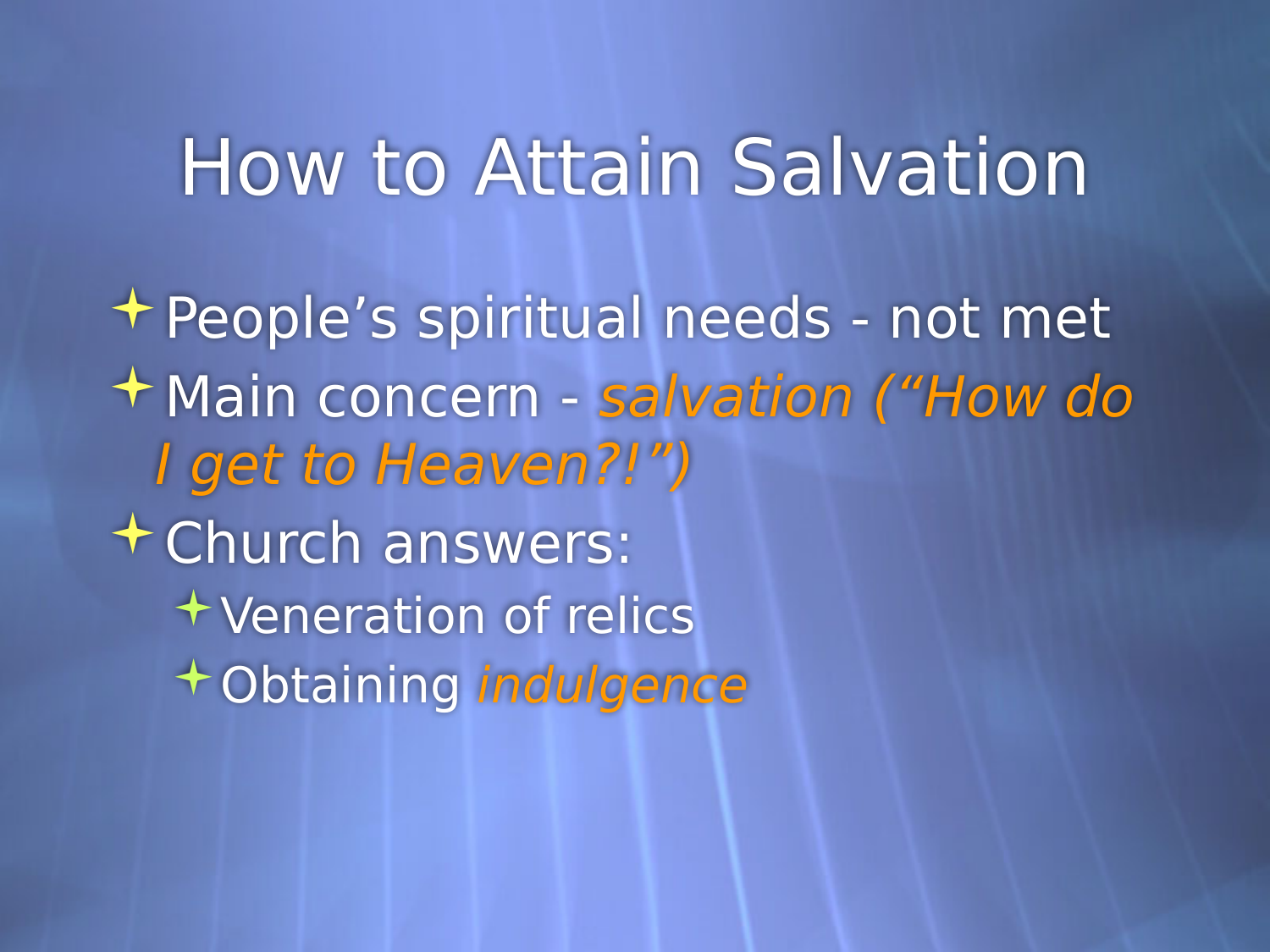

# How to Attain Salvation
People’s spiritual needs - not met
Main concern - salvation (“How do I get to Heaven?!”)
Church answers:
Veneration of relics
Obtaining indulgence